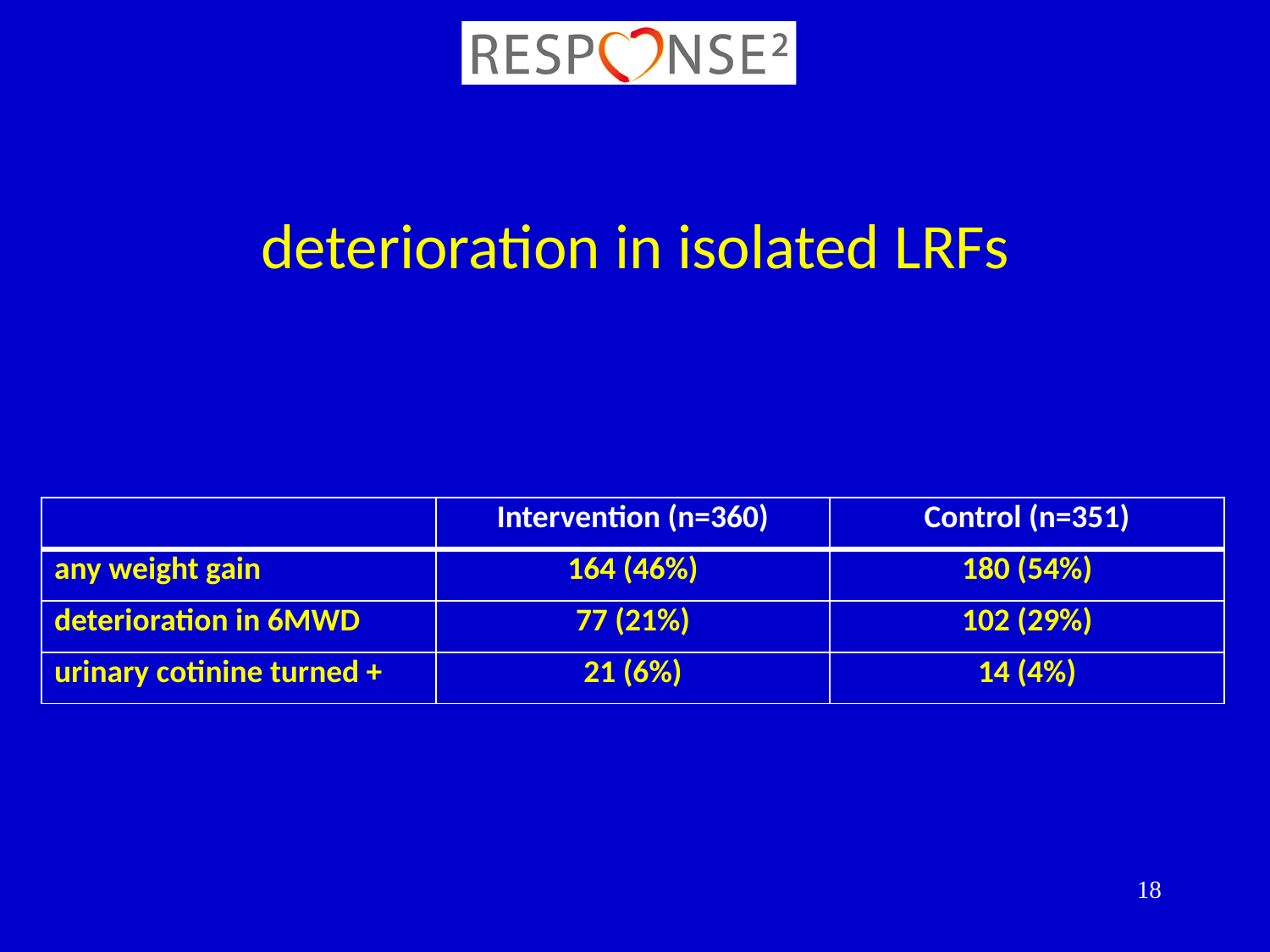

# deterioration in isolated LRFs
|  | Intervention (n=360) | Control (n=351) |
| --- | --- | --- |
| any weight gain | 164 (46%) | 180 (54%) |
| deterioration in 6MWD | 77 (21%) | 102 (29%) |
| urinary cotinine turned + | 21 (6%) | 14 (4%) |
18